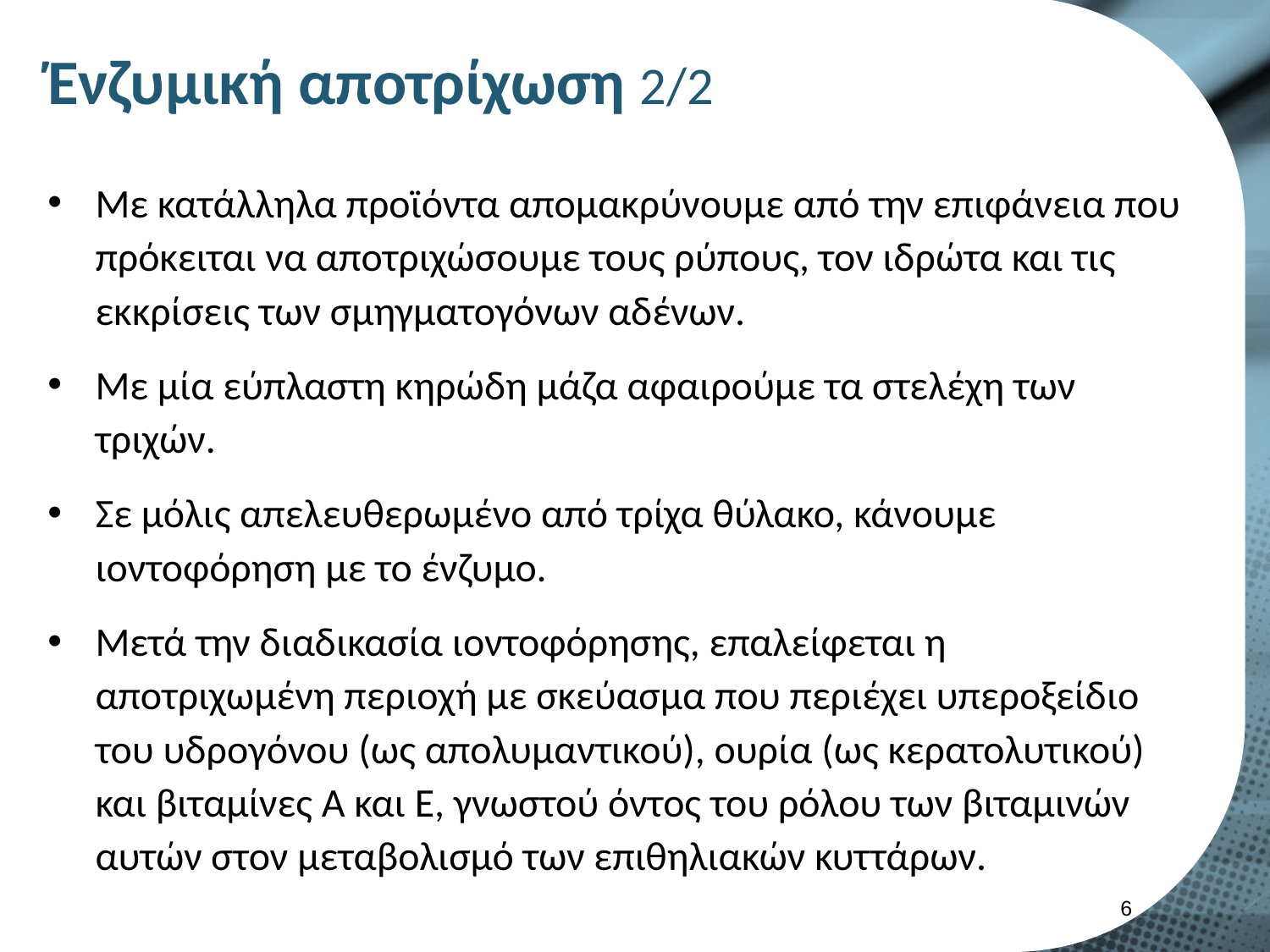

# Ένζυμική αποτρίχωση 2/2
Με κατάλληλα προϊόντα απομακρύνουμε από την επιφάνεια που πρόκειται να αποτριχώσουμε τους ρύπους, τον ιδρώτα και τις εκκρίσεις των σμηγματογόνων αδένων.
Με μία εύπλαστη κηρώδη μάζα αφαιρούμε τα στελέχη των τριχών.
Σε μόλις απελευθερωμένο από τρίχα θύλακο, κάνουμε ιοντοφόρηση με το ένζυμο.
Μετά την διαδικασία ιοντοφόρησης, επαλείφεται η αποτριχωμένη περιοχή με σκεύασμα που περιέχει υπεροξείδιο του υδρογόνου (ως απολυμαντικού), ουρία (ως κερατολυτικού) και βιταμίνες Α και Ε, γνωστού όντος του ρόλου των βιταμινών αυτών στον μεταβολισμό των επιθηλιακών κυττάρων.

6